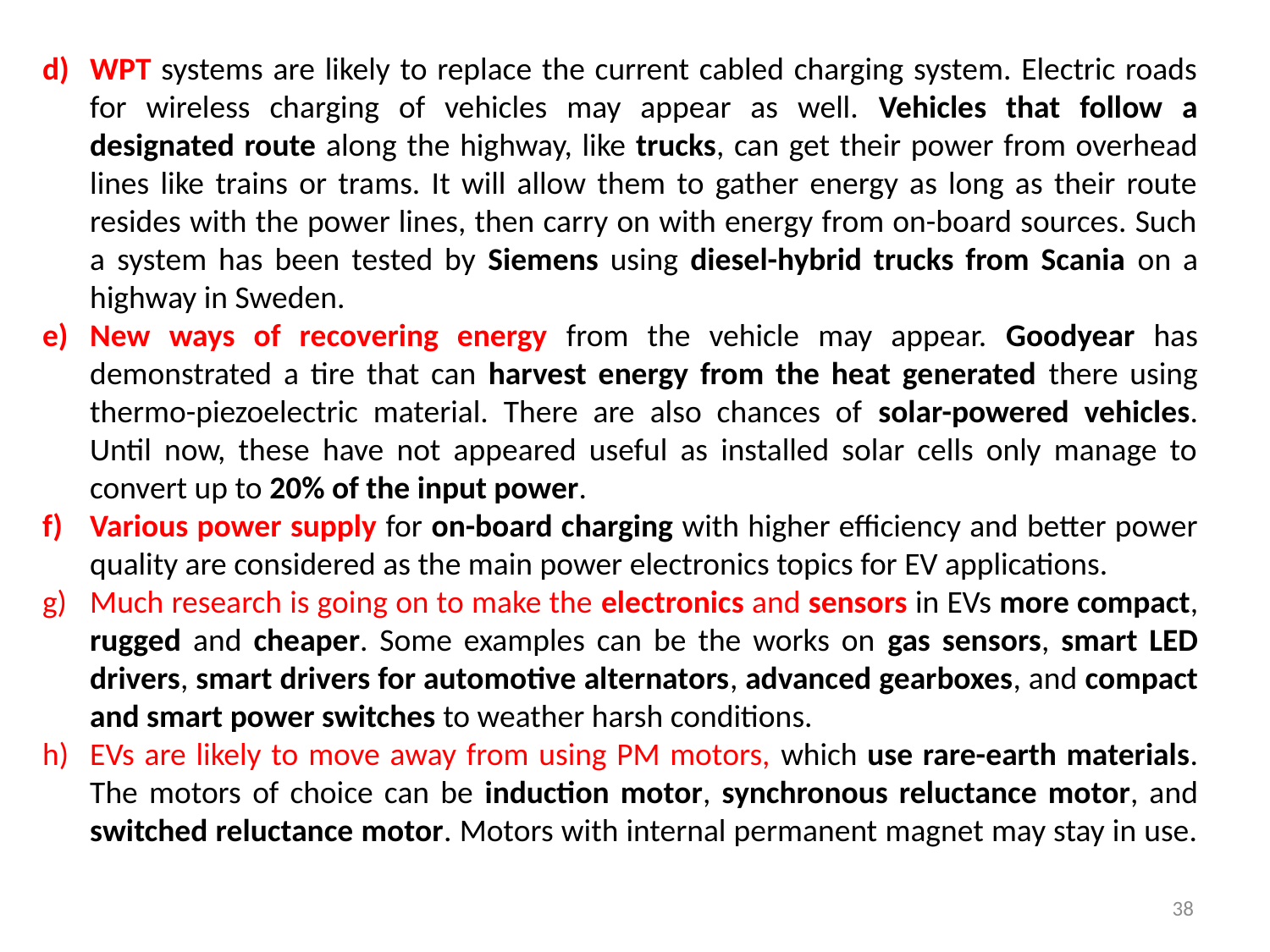

WPT systems are likely to replace the current cabled charging system. Electric roads for wireless charging of vehicles may appear as well. Vehicles that follow a designated route along the highway, like trucks, can get their power from overhead lines like trains or trams. It will allow them to gather energy as long as their route resides with the power lines, then carry on with energy from on-board sources. Such a system has been tested by Siemens using diesel-hybrid trucks from Scania on a highway in Sweden.
New ways of recovering energy from the vehicle may appear. Goodyear has demonstrated a tire that can harvest energy from the heat generated there using thermo-piezoelectric material. There are also chances of solar-powered vehicles. Until now, these have not appeared useful as installed solar cells only manage to convert up to 20% of the input power.
Various power supply for on-board charging with higher efficiency and better power quality are considered as the main power electronics topics for EV applications.
Much research is going on to make the electronics and sensors in EVs more compact, rugged and cheaper. Some examples can be the works on gas sensors, smart LED drivers, smart drivers for automotive alternators, advanced gearboxes, and compact and smart power switches to weather harsh conditions.
EVs are likely to move away from using PM motors, which use rare-earth materials. The motors of choice can be induction motor, synchronous reluctance motor, and switched reluctance motor. Motors with internal permanent magnet may stay in use.
38